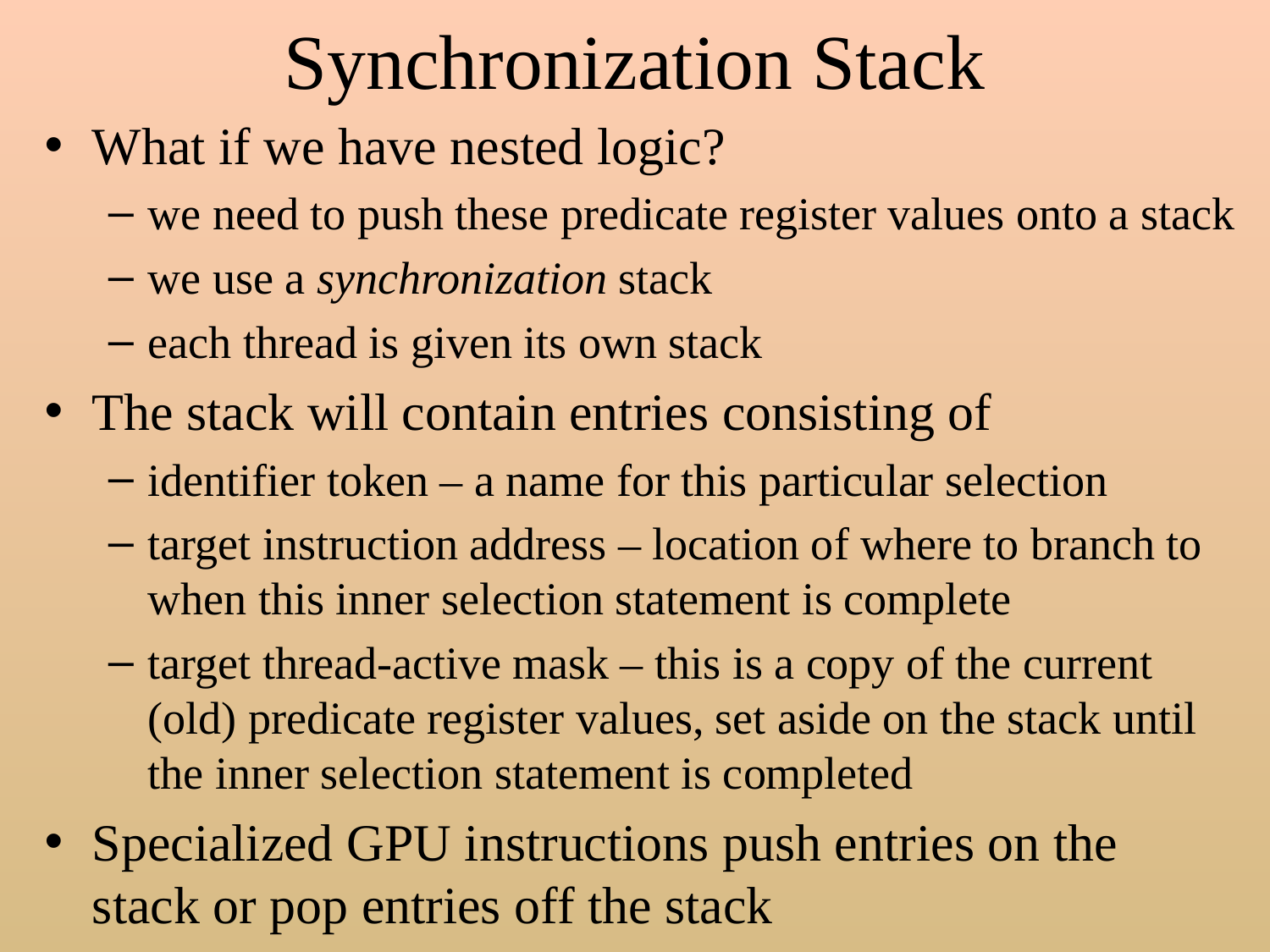

# Synchronization Stack
What if we have nested logic?
we need to push these predicate register values onto a stack
we use a synchronization stack
each thread is given its own stack
The stack will contain entries consisting of
identifier token – a name for this particular selection
target instruction address – location of where to branch to when this inner selection statement is complete
target thread-active mask – this is a copy of the current (old) predicate register values, set aside on the stack until the inner selection statement is completed
Specialized GPU instructions push entries on the stack or pop entries off the stack